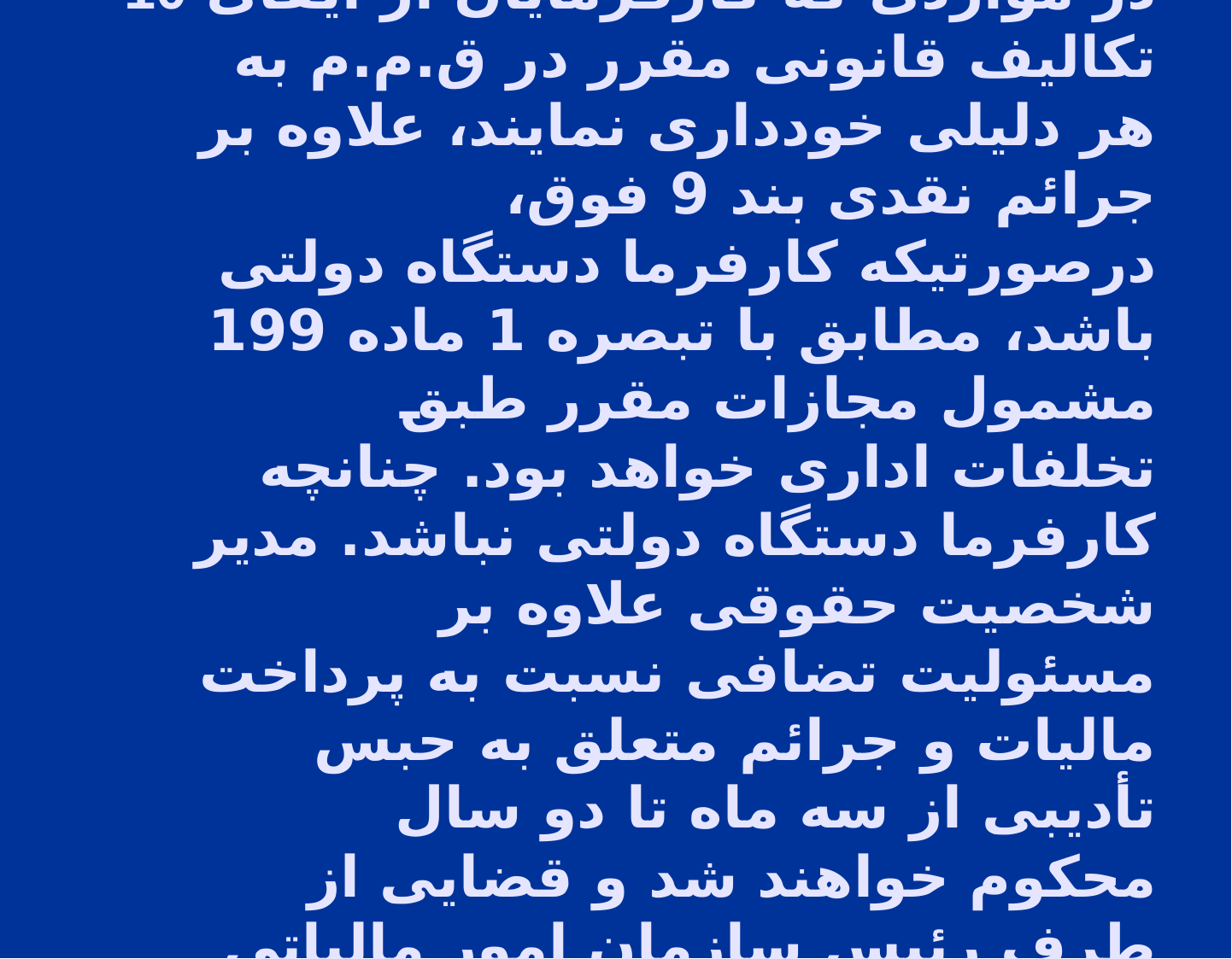

# 10-در مواردی که کارفرمایان از ایفای تکالیف قانونی مقرر در ق.م.م به هر دلیلی خودداری نمایند، علاوه بر جرائم نقدی بند 9 فوق، درصورتیکه کارفرما دستگاه دولتی باشد، مطابق با تبصره 1 ماده 199 مشمول مجازات مقرر طبق تخلفات اداری خواهد بود. چنانچه کارفرما دستگاه دولتی نباشد. مدیر شخصیت حقوقی علاوه بر مسئولیت تضافی نسبت به پرداخت مالیات و جرائم متعلق به حبس تأدیبی از سه ماه تا دو سال محکوم خواهند شد و قضایی از طرف رئیس سازمان امور مالیاتی بعمل خواهد آمد.